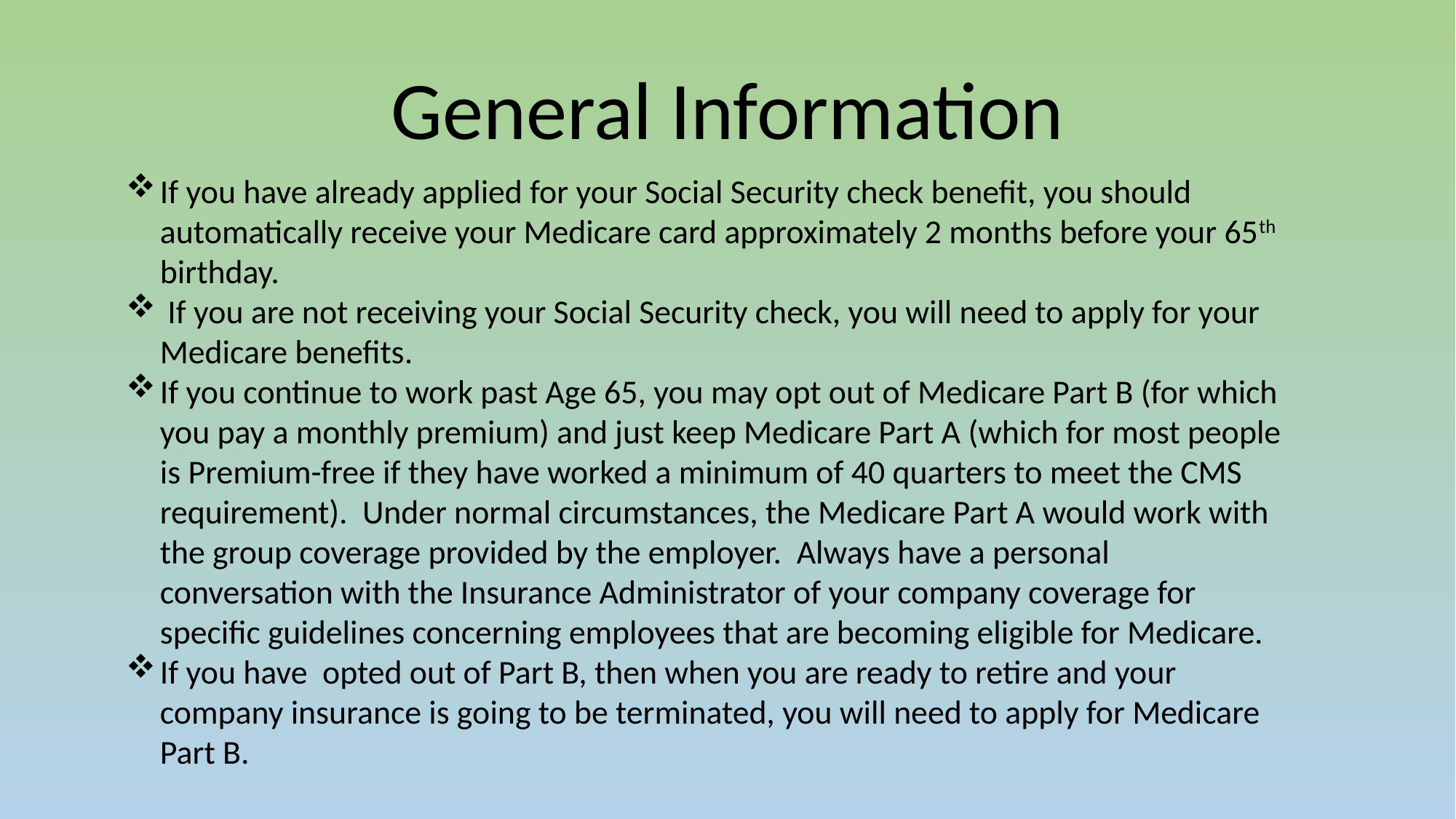

# General Information
If you have already applied for your Social Security check benefit, you should automatically receive your Medicare card approximately 2 months before your 65th birthday.
 If you are not receiving your Social Security check, you will need to apply for your Medicare benefits.
If you continue to work past Age 65, you may opt out of Medicare Part B (for which you pay a monthly premium) and just keep Medicare Part A (which for most people is Premium-free if they have worked a minimum of 40 quarters to meet the CMS requirement).  Under normal circumstances, the Medicare Part A would work with the group coverage provided by the employer.  Always have a personal conversation with the Insurance Administrator of your company coverage for specific guidelines concerning employees that are becoming eligible for Medicare.
If you have  opted out of Part B, then when you are ready to retire and your company insurance is going to be terminated, you will need to apply for Medicare Part B.